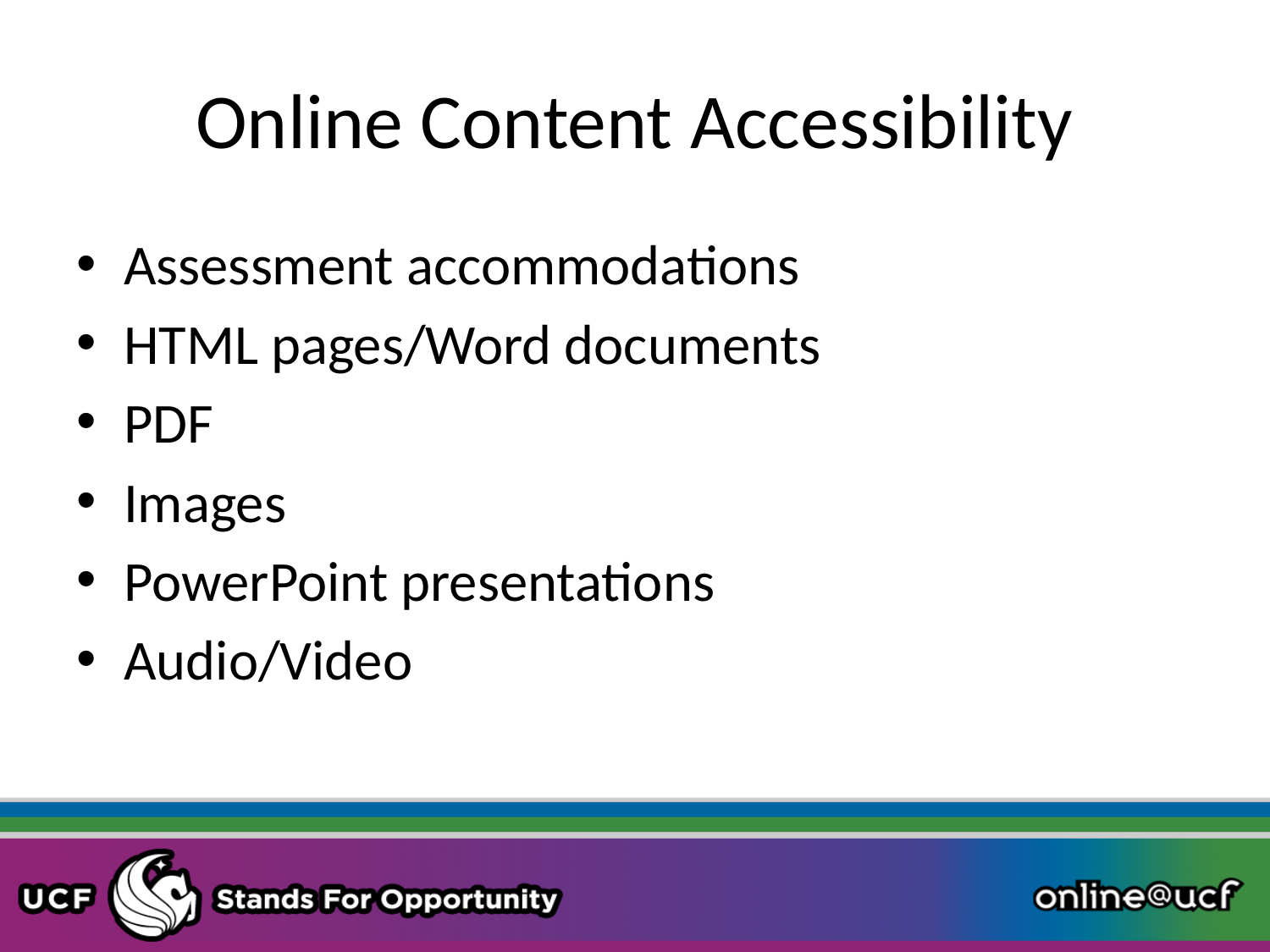

# Online Content Accessibility
Assessment accommodations
HTML pages/Word documents
PDF
Images
PowerPoint presentations
Audio/Video